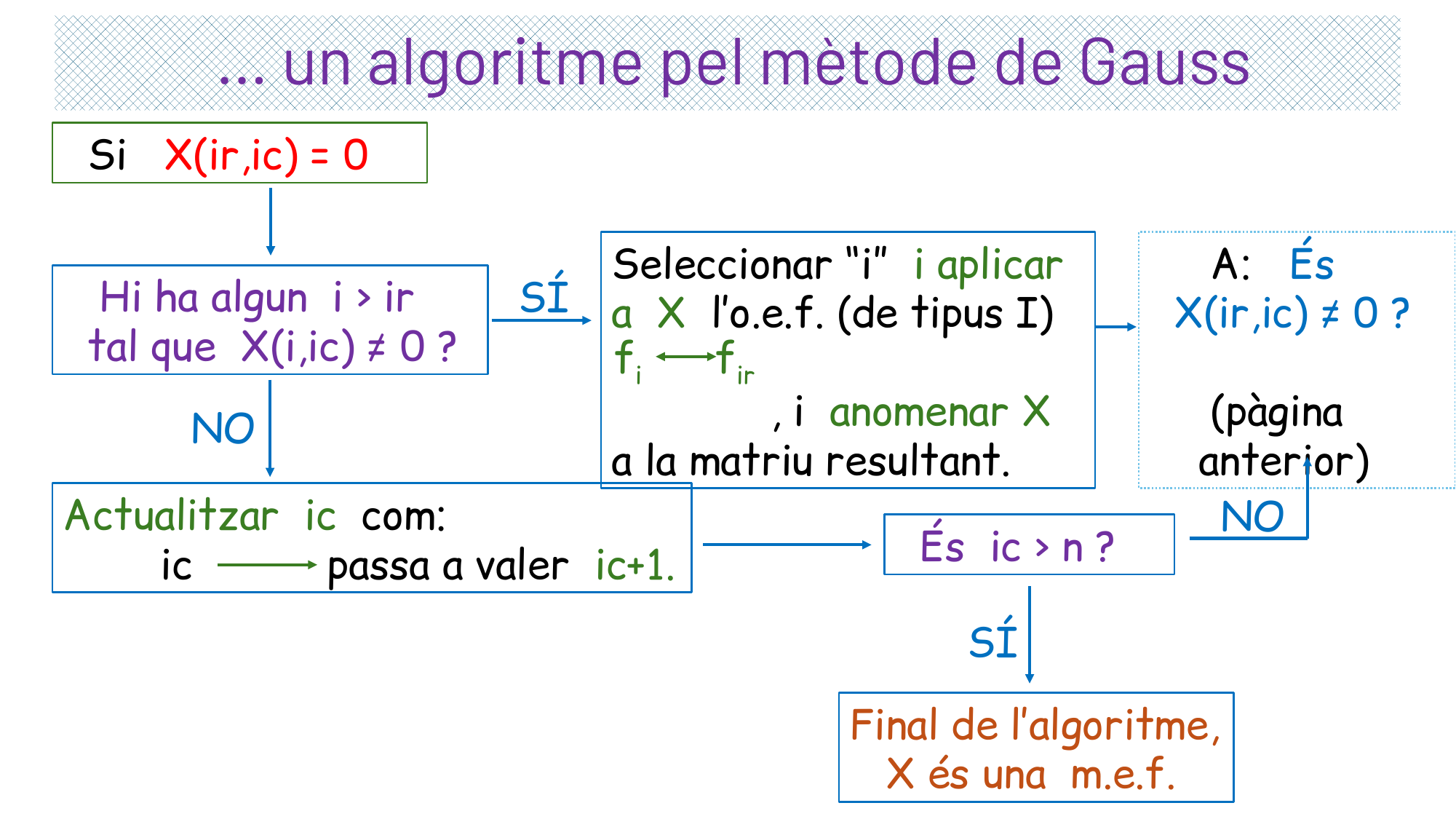

# … un algoritme pel mètode de Gauss
  Si   X(ir,ic) = 0
Seleccionar “i”  i aplicar
a  X  l’o.e.f. (de tipus I)
             , i  anomenar X a la matriu resultant.
     A:   És
  X(ir,ic) ≠ 0 ?
     (pàgina
    anterior)
   Hi ha algun  i > ir
  tal que  X(i,ic) ≠ 0 ?
SÍ
fi       fir
NO
Actualitzar  ic  com:
        ic           passa a valer  ic+1.
NO
  És  ic > n ?
SÍ
Final de l’algoritme,
   X és una  m.e.f.